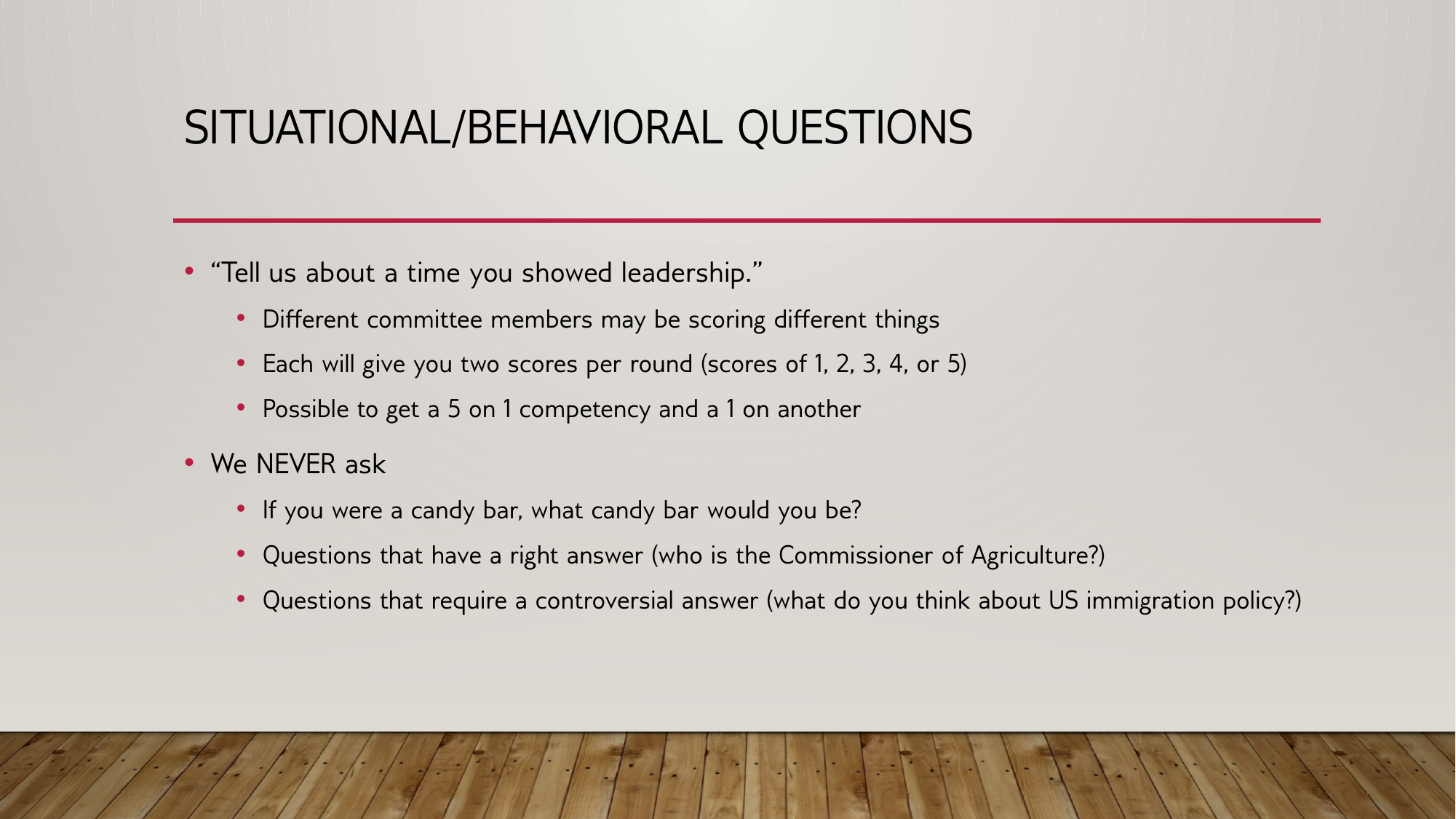

# Situational/Behavioral Questions
“Tell us about a time you showed leadership.”
Different committee members may be scoring different things
Each will give you two scores per round (scores of 1, 2, 3, 4, or 5)
Possible to get a 5 on 1 competency and a 1 on another
We NEVER ask
If you were a candy bar, what candy bar would you be?
Questions that have a right answer (who is the Commissioner of Agriculture?)
Questions that require a controversial answer (what do you think about US immigration policy?)